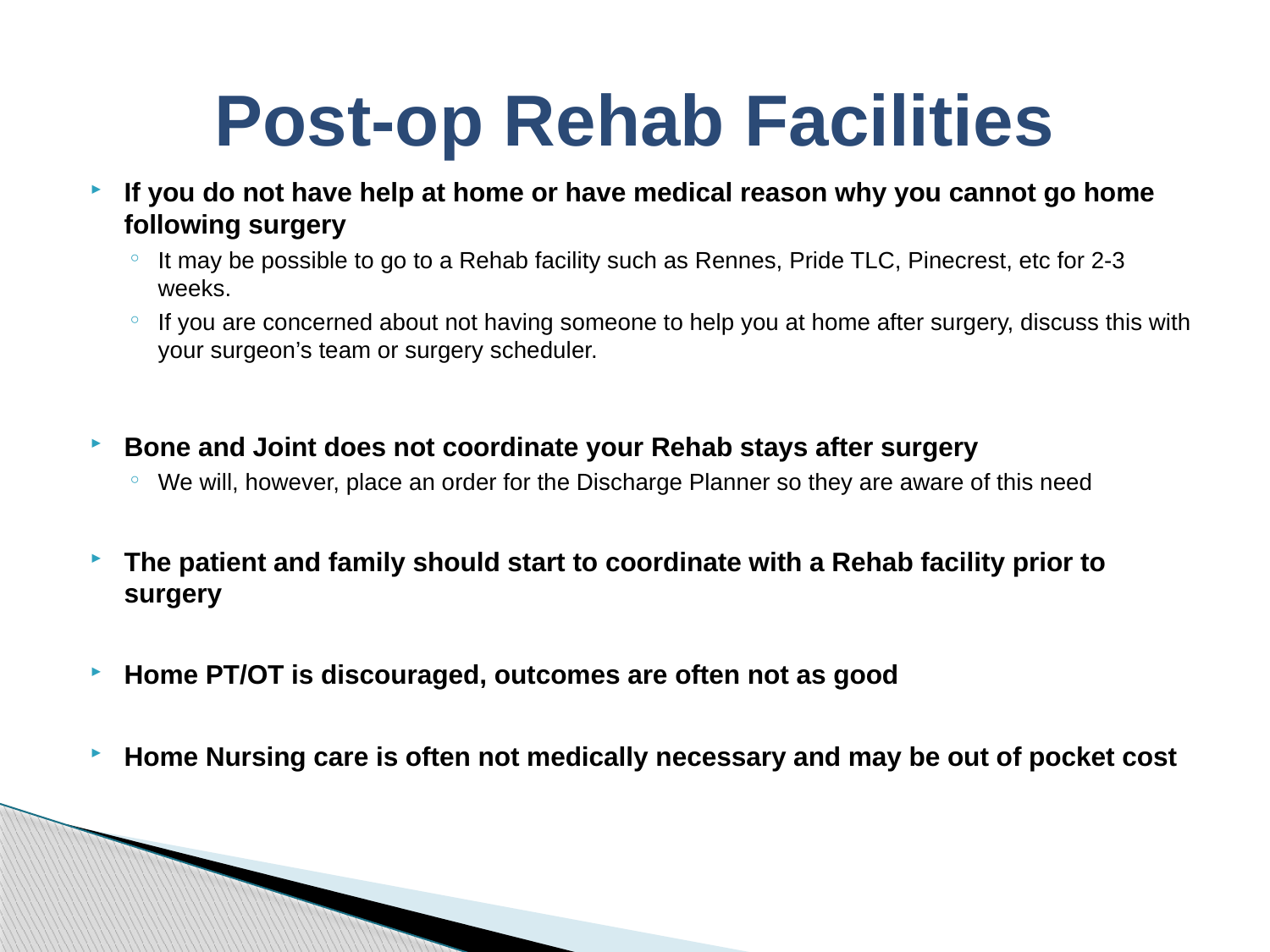

# Post-op Rehab Facilities
If you do not have help at home or have medical reason why you cannot go home following surgery
It may be possible to go to a Rehab facility such as Rennes, Pride TLC, Pinecrest, etc for 2-3 weeks.
If you are concerned about not having someone to help you at home after surgery, discuss this with your surgeon’s team or surgery scheduler.

Bone and Joint does not coordinate your Rehab stays after surgery
We will, however, place an order for the Discharge Planner so they are aware of this need

The patient and family should start to coordinate with a Rehab facility prior to surgery

Home PT/OT is discouraged, outcomes are often not as good

Home Nursing care is often not medically necessary and may be out of pocket cost